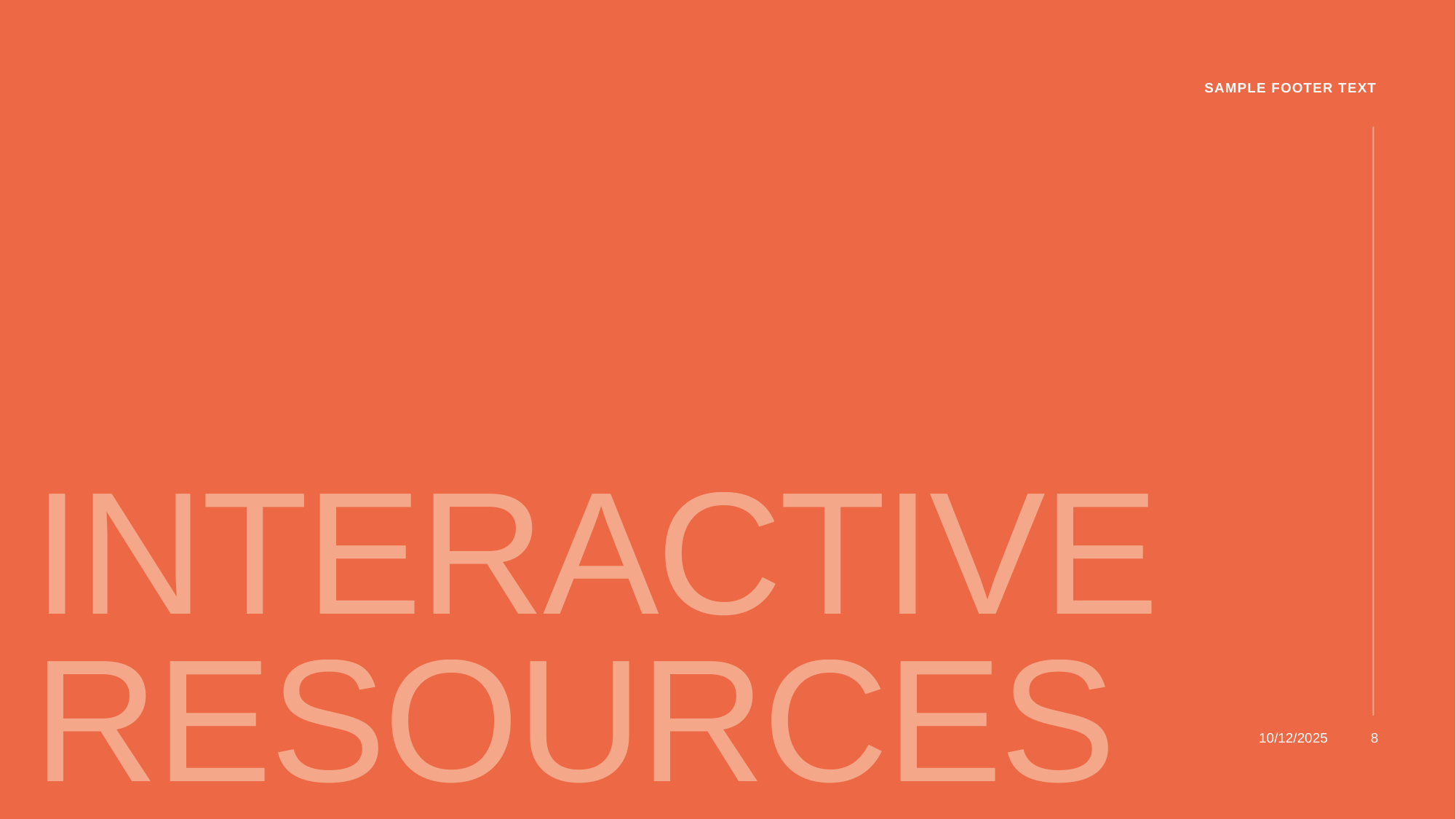

Sample Footer Text
# Interactive Resources
10/12/2025
8